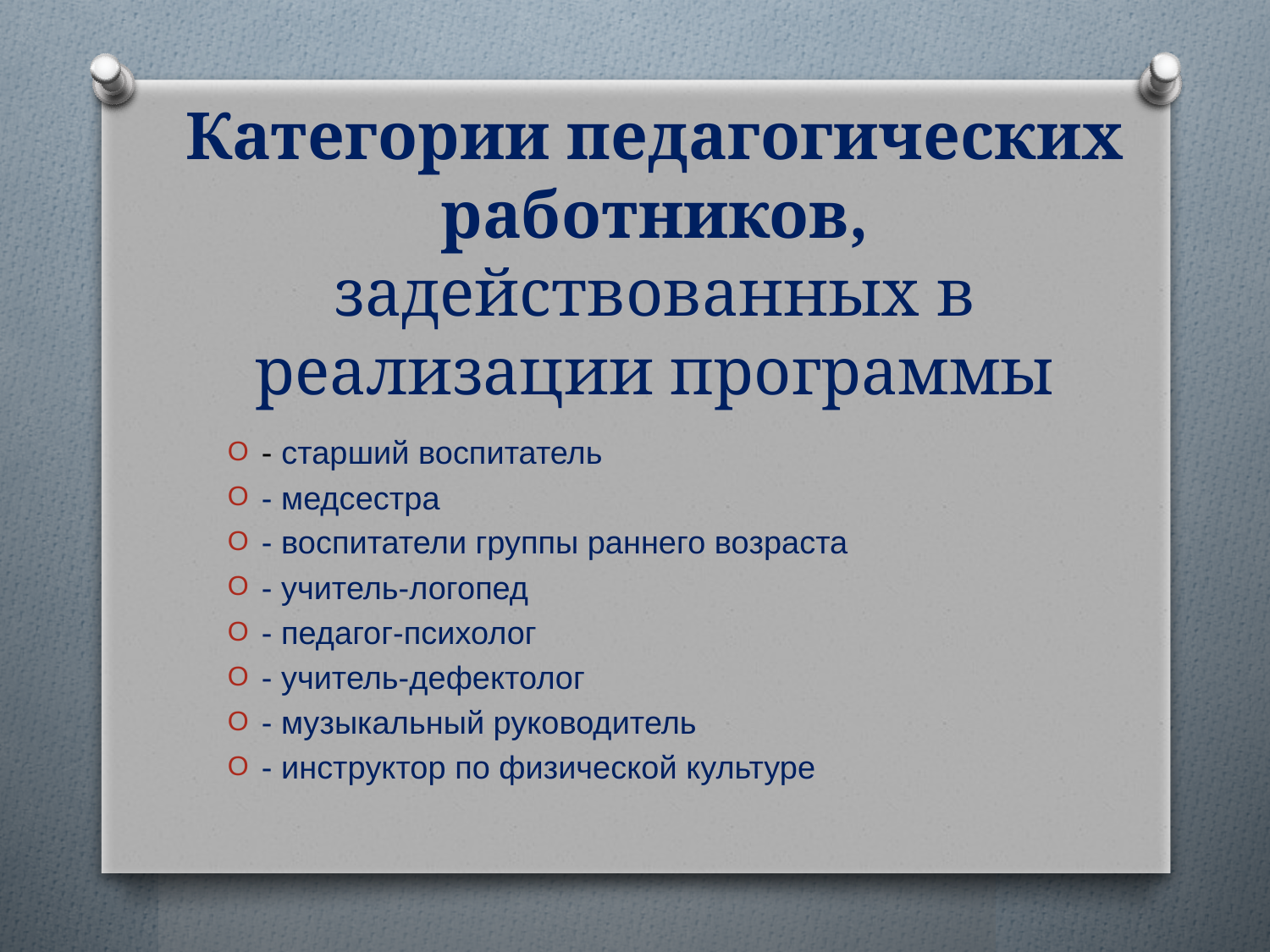

# Категории педагогических работников, задействованных в реализации программы
- старший воспитатель
- медсестра
- воспитатели группы раннего возраста
- учитель-логопед
- педагог-психолог
- учитель-дефектолог
- музыкальный руководитель
- инструктор по физической культуре